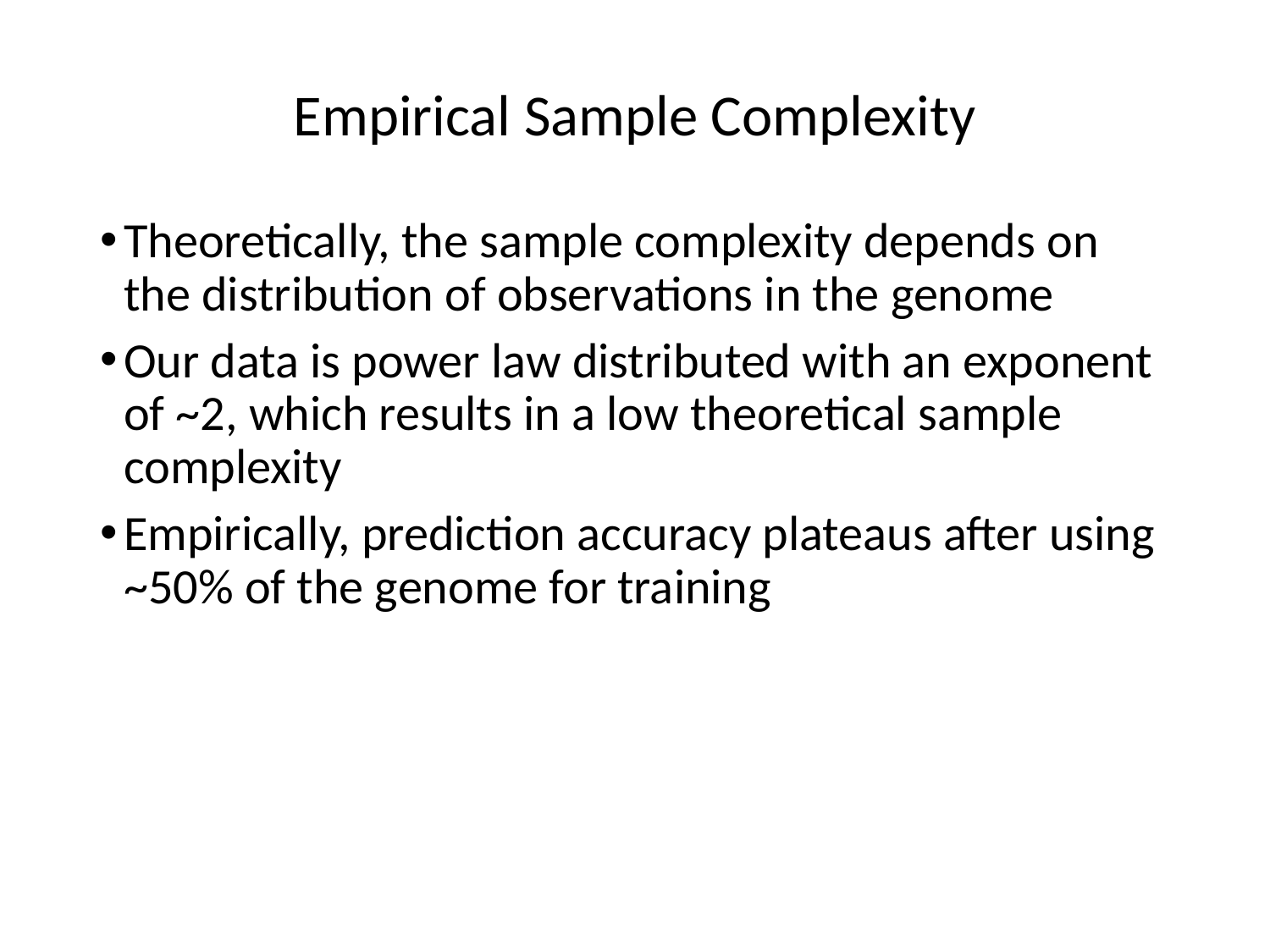

# Empirical Sample Complexity
Theoretically, the sample complexity depends on the distribution of observations in the genome
Our data is power law distributed with an exponent of ~2, which results in a low theoretical sample complexity
Empirically, prediction accuracy plateaus after using ~50% of the genome for training